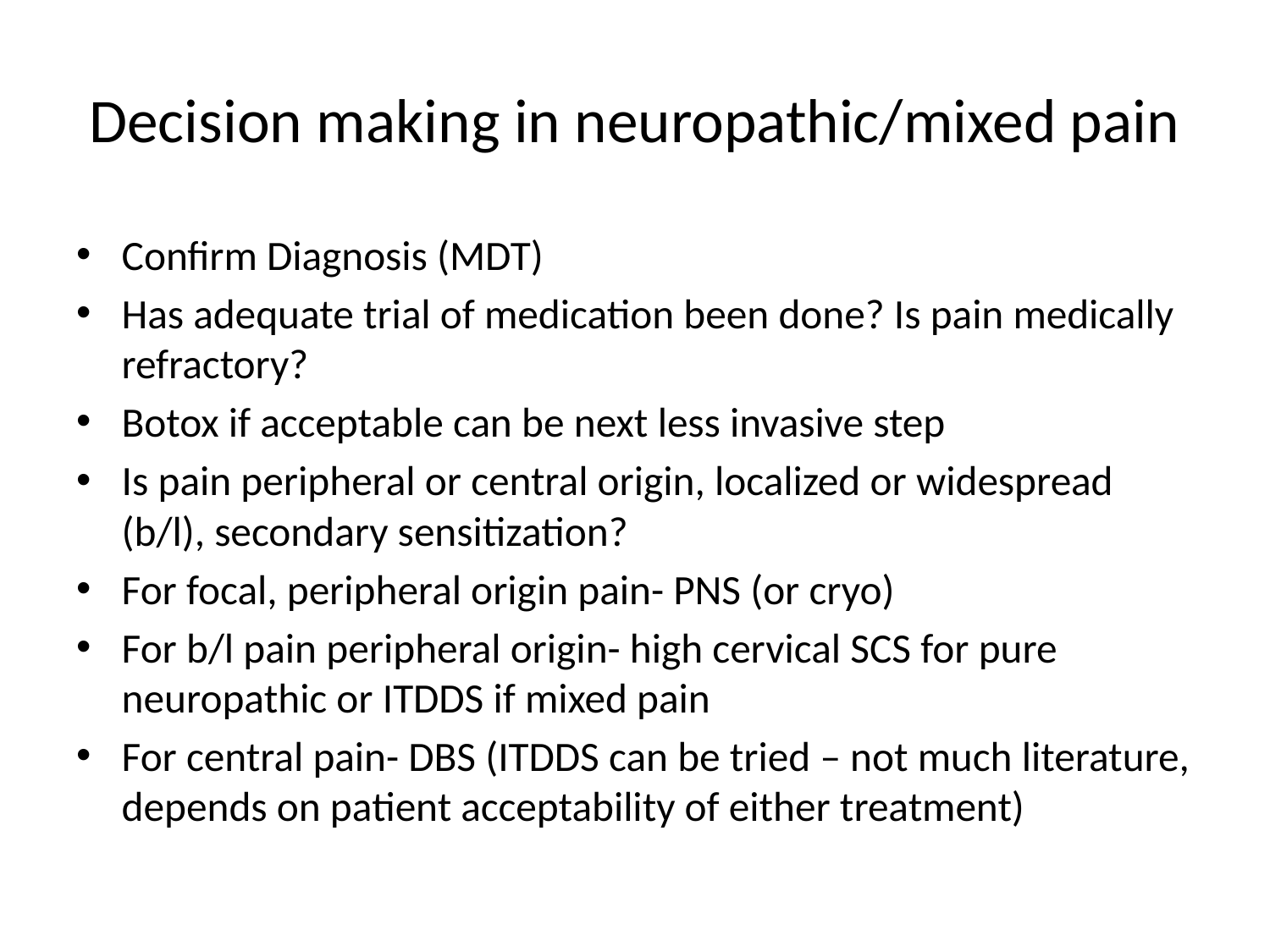

# Decision making in neuropathic/mixed pain
Confirm Diagnosis (MDT)
Has adequate trial of medication been done? Is pain medically refractory?
Botox if acceptable can be next less invasive step
Is pain peripheral or central origin, localized or widespread (b/l), secondary sensitization?
For focal, peripheral origin pain- PNS (or cryo)
For b/l pain peripheral origin- high cervical SCS for pure neuropathic or ITDDS if mixed pain
For central pain- DBS (ITDDS can be tried – not much literature, depends on patient acceptability of either treatment)